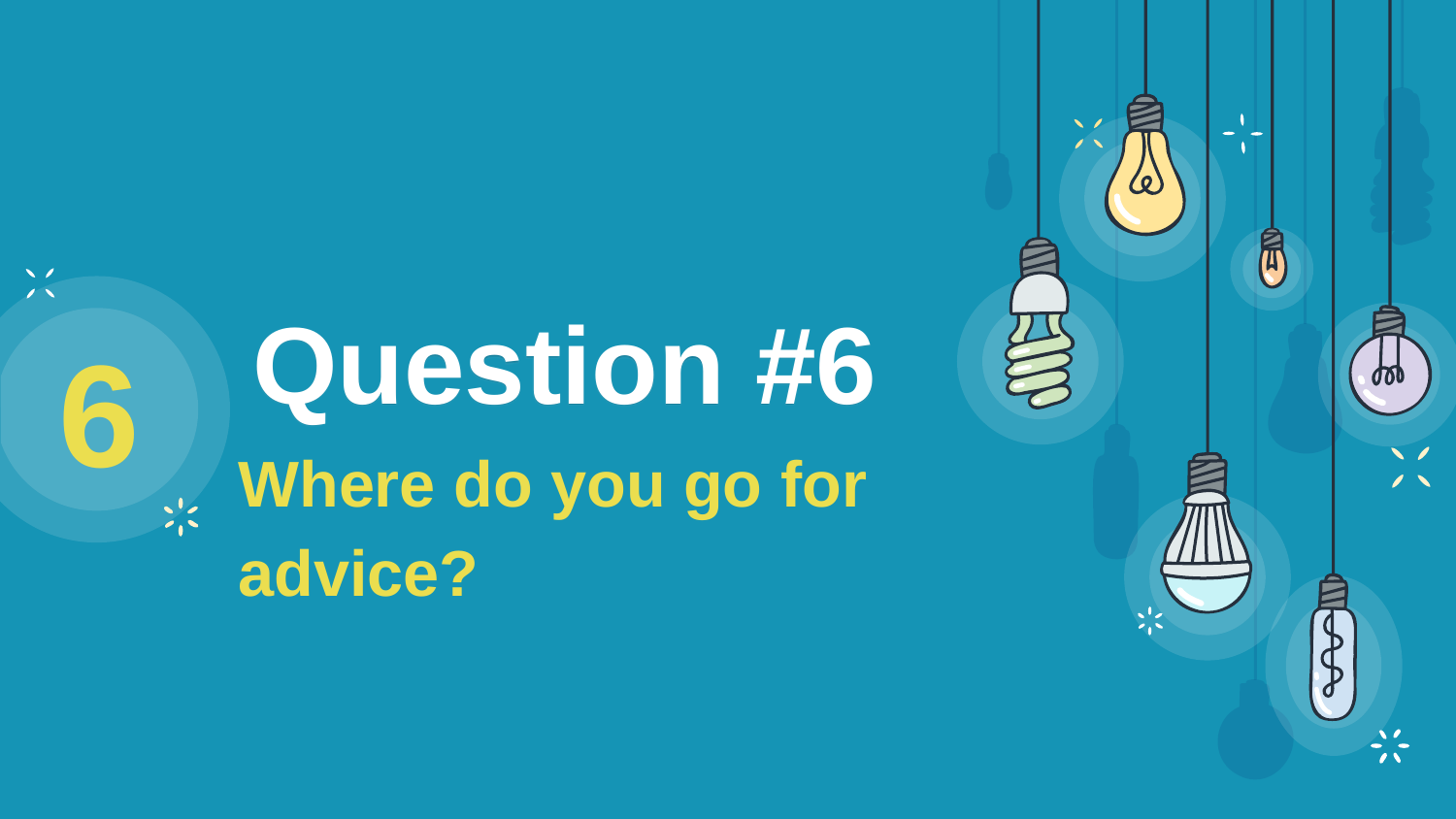

6
# Question #6
Where do you go for advice?